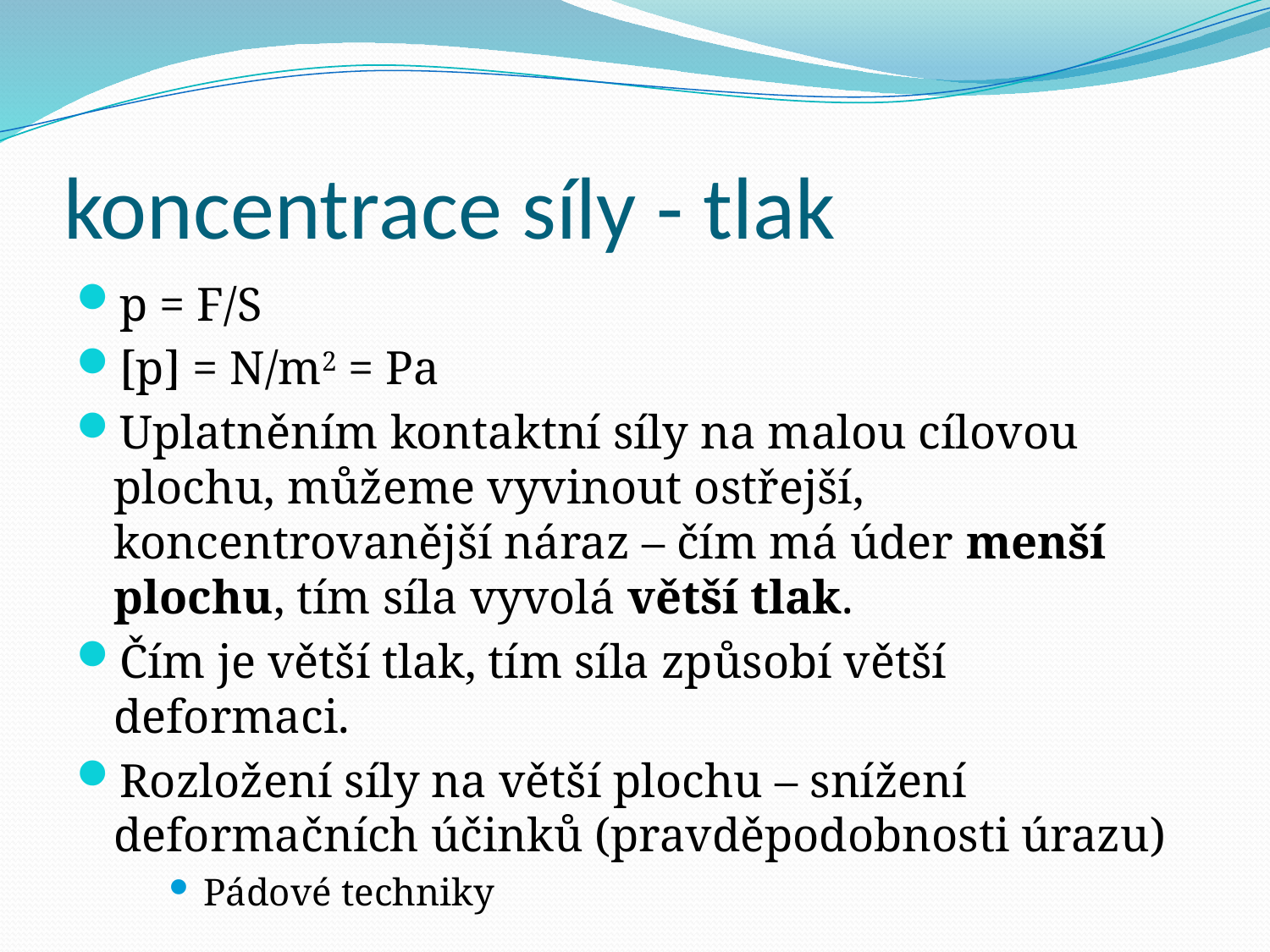

# koncentrace síly - tlak
p = F/S
[p] = N/m2 = Pa
Uplatněním kontaktní síly na malou cílovou plochu, můžeme vyvinout ostřejší, koncentrovanější náraz – čím má úder menší plochu, tím síla vyvolá větší tlak.
Čím je větší tlak, tím síla způsobí větší deformaci.
Rozložení síly na větší plochu – snížení deformačních účinků (pravděpodobnosti úrazu)
Pádové techniky